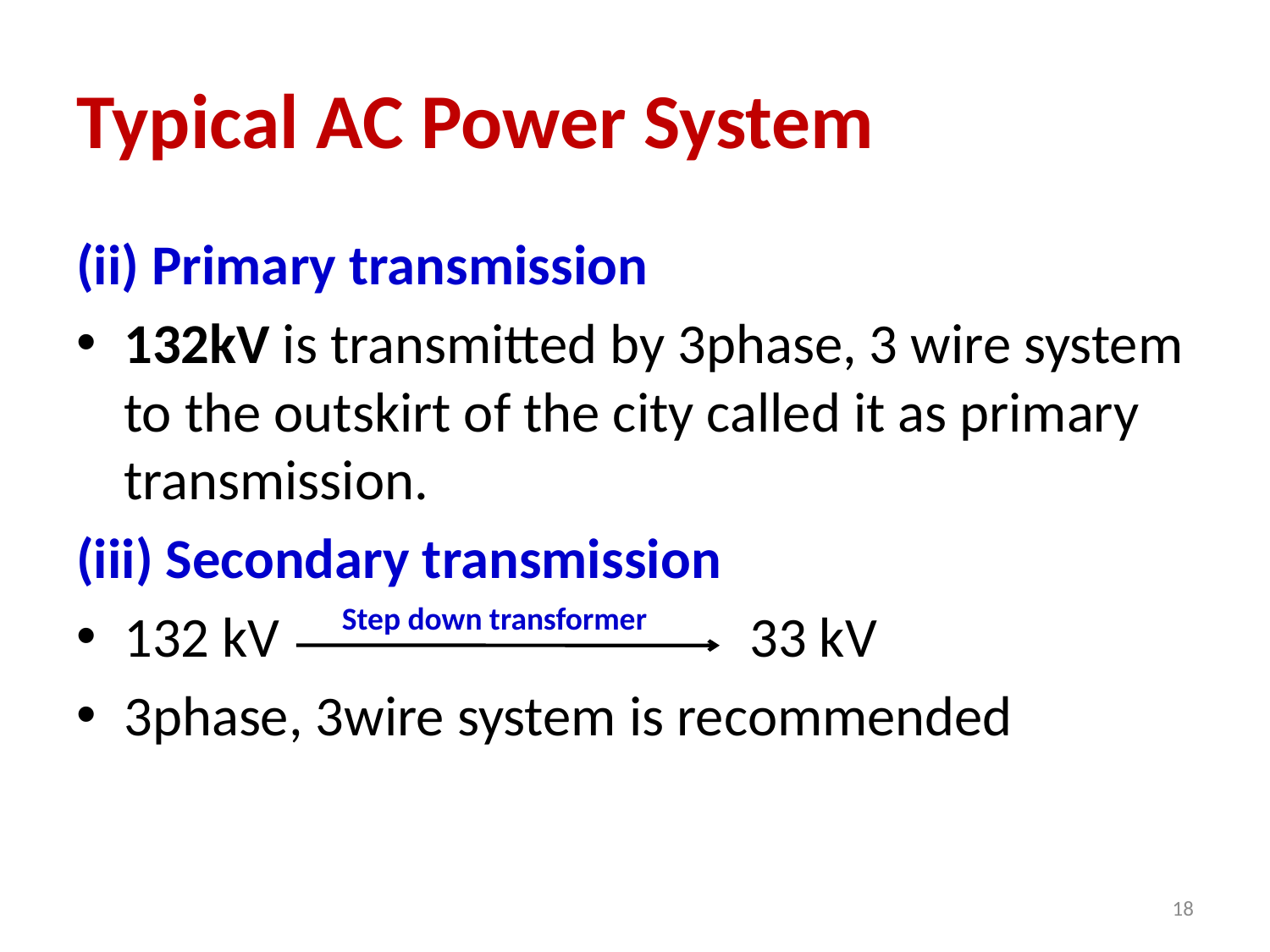

# Typical AC Power System
(ii) Primary transmission
132kV is transmitted by 3phase, 3 wire system to the outskirt of the city called it as primary transmission.
(iii) Secondary transmission
132 kV                                     33 kV
3phase, 3wire system is recommended

Step down transformer
18